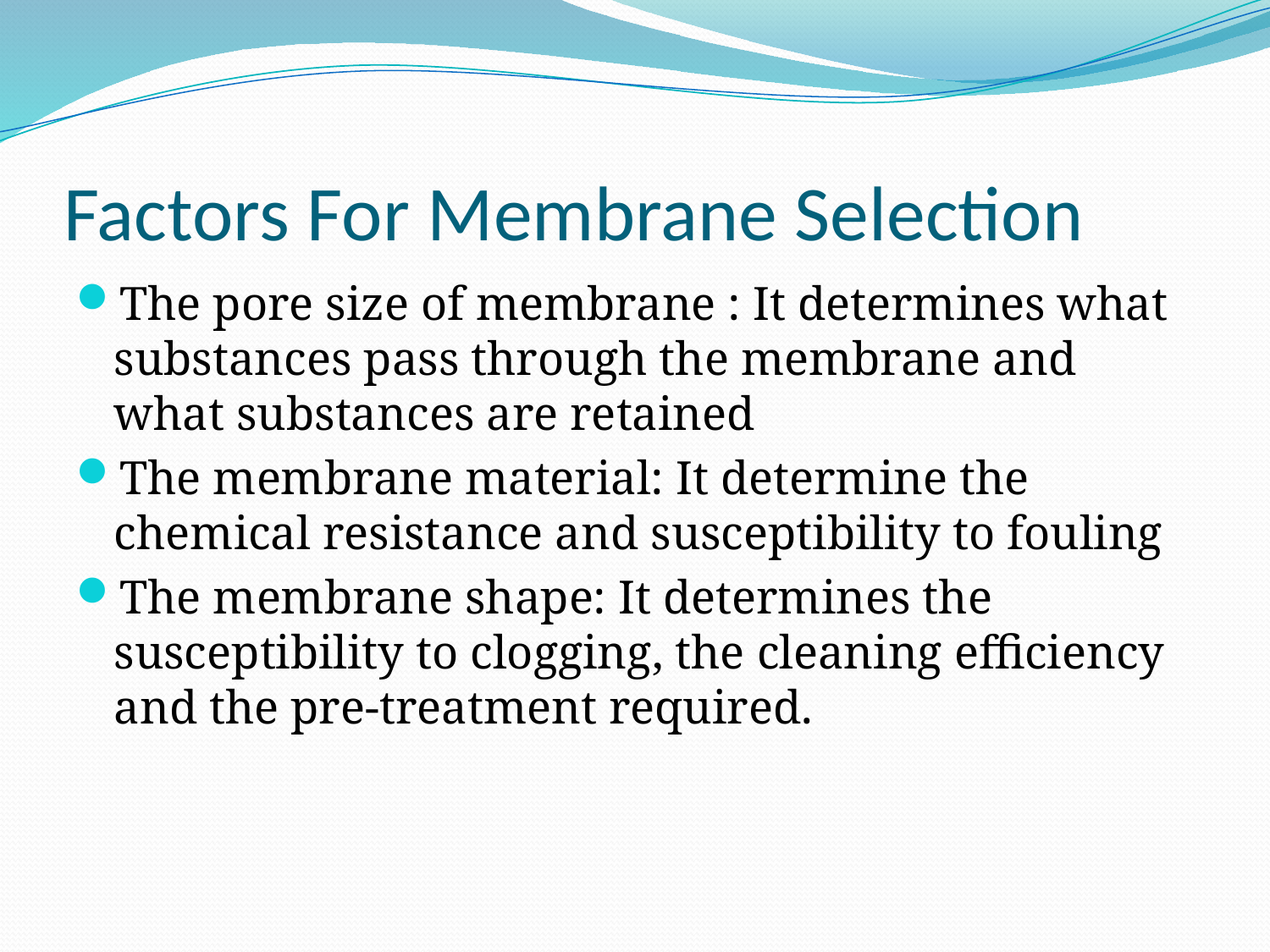

# Factors For Membrane Selection
The pore size of membrane : It determines what substances pass through the membrane and what substances are retained
The membrane material: It determine the chemical resistance and susceptibility to fouling
The membrane shape: It determines the susceptibility to clogging, the cleaning efficiency and the pre-treatment required.